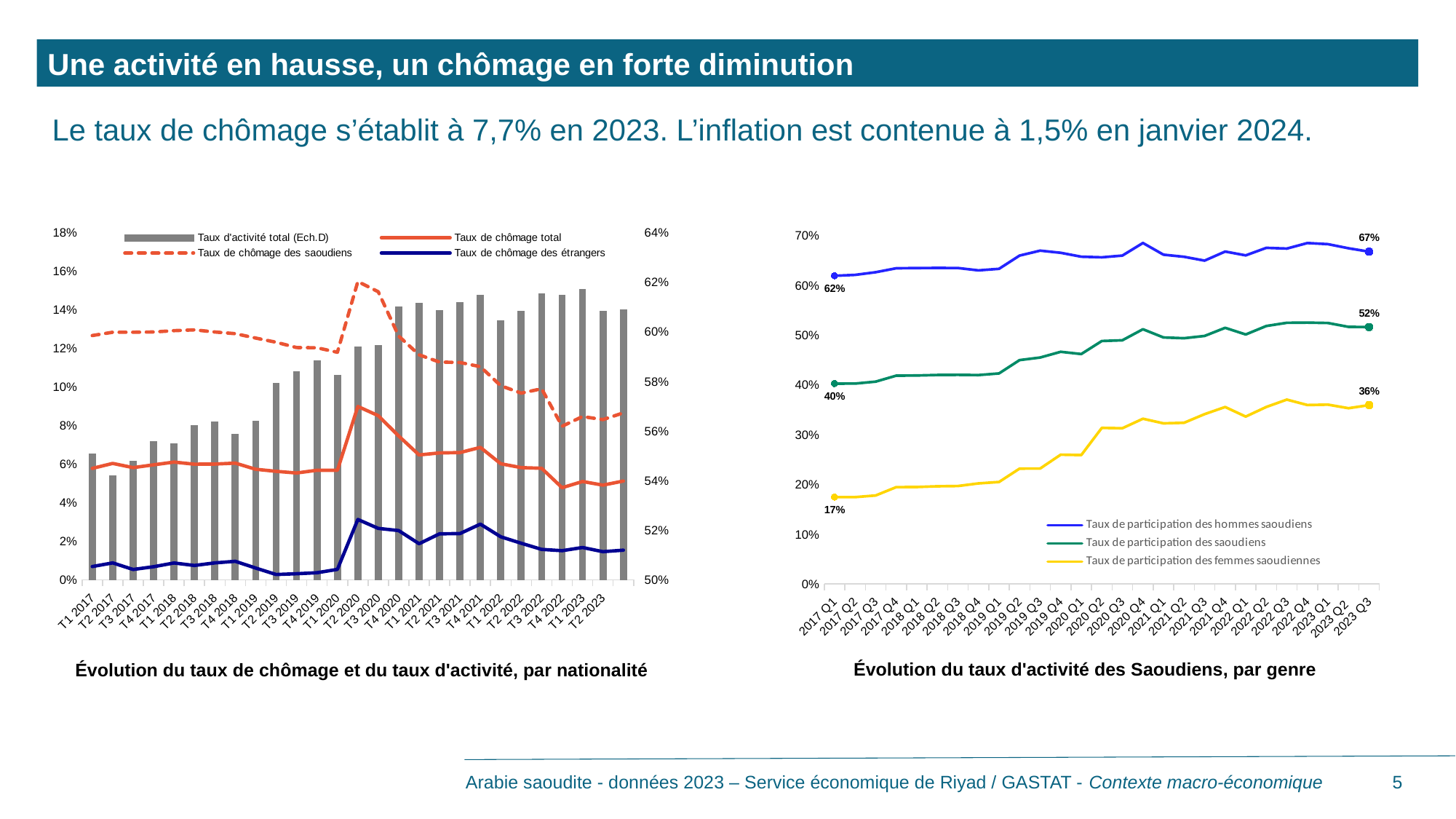

Une activité en hausse, un chômage en forte diminution
Le taux de chômage s’établit à 7,7% en 2023. L’inflation est contenue à 1,5% en janvier 2024.

### Chart

| Category |  |  |  |
|---|---|---|---|
| 2017 Q1 | 0.6192652058021461 | 0.402591183604064 | 0.17437391561209 |
| 2017 Q2 | 0.621091422133202 | 0.40270040250954603 | 0.174495049754807 |
| 2017 Q3 | 0.626438645915445 | 0.406590483934625 | 0.17776692785012302 |
| 2017 Q4 | 0.634350678173075 | 0.418604148619791 | 0.19446168893780003 |
| 2018 Q1 | 0.6348428077423011 | 0.41892290456208103 | 0.194787768966091 |
| 2018 Q2 | 0.635073552368905 | 0.41994394755117903 | 0.196218596736218 |
| 2018 Q3 | 0.634897589634438 | 0.420199061870445 | 0.196745060329048 |
| 2018 Q4 | 0.6301138240271581 | 0.41977523829887403 | 0.20200894625308202 |
| 2019 Q1 | 0.633304448958772 | 0.423059850253355 | 0.20488995431167 |
| 2019 Q2 | 0.659909496481182 | 0.449842428862326 | 0.23175440874489903 |
| 2019 Q3 | 0.669818351665768 | 0.45505543069019 | 0.231911980971075 |
| 2019 Q4 | 0.66551143524571 | 0.46651782213888804 | 0.259765308991713 |
| 2020 Q1 | 0.6576209123425529 | 0.46200525768709905 | 0.258909983512478 |
| 2020 Q2 | 0.6564267896229851 | 0.488260023422108 | 0.313588324182255 |
| 2020 Q3 | 0.659898443262793 | 0.489686461244578 | 0.312901139136902 |
| 2020 Q4 | 0.685151667519894 | 0.511904540679704 | 0.332050063094909 |
| 2021 Q1 | 0.661643912987872 | 0.495395875224892 | 0.32276014381029905 |
| 2021 Q2 | 0.65747605212959 | 0.493820117717875 | 0.323884919562942 |
| 2021 Q3 | 0.6497671210622911 | 0.49839904880537506 | 0.341260571759678 |
| 2021 Q4 | 0.66801854710736 | 0.5147478025173811 | 0.355628188998323 |
| 2022 Q1 | 0.660288131060888 | 0.501317069915535 | 0.336310107662796 |
| 2022 Q2 | 0.675424931656671 | 0.5183508623365191 | 0.35569075665904204 |
| 2022 Q3 | 0.673922536811645 | 0.524829821315132 | 0.370445735668076 |
| 2022 Q4 | 0.68512921472234 | 0.525181088387643 | 0.35955128895143196 |
| 2023 Q1 | 0.6828238314939161 | 0.52438235007999 | 0.360338551965566 |
| 2023 Q2  | 0.674585258139563 | 0.516671886943464 | 0.35321576952679 |
| 2023 Q3 | 0.667763890449325 | 0.516255329863351 | 0.359434692631315 |

### Chart

| Category |  |  |  |  |
|---|---|---|---|---|
| T1 2017 | 0.550648716425898 | 0.057696454228067504 | 0.126506697727373 | 0.00686265827816881 |
| T2 2017 | 0.541839914640585 | 0.0602676385725863 | 0.12820472193619 | 0.008749571876095071 |
| T3 2017 | 0.5479105614368219 | 0.0580983540778121 | 0.12820138725921 | 0.00535425760758158 |
| T4 2017 | 0.555685981565817 | 0.0595372418621385 | 0.128345226679583 | 0.00677287302065936 |
| T1 2018 | 0.554935203736975 | 0.0609575707313319 | 0.129035565840215 | 0.00871363449949899 |
| T2 2018 | 0.56210532214873 | 0.0598699776404697 | 0.129443519124871 | 0.00743227806839028 |
| T3 2018 | 0.563688686805078 | 0.0599314853084163 | 0.128336367047379 | 0.00874954080084333 |
| T4 2018 | 0.558587840949292 | 0.0604205601193917 | 0.1274767374084 | 0.00958106807821018 |
| T1 2019 | 0.563997569767836 | 0.057236720727992706 | 0.125205997208514 | 0.006098577964465251 |
| T2 2019 | 0.5791624315569031 | 0.0561820968692186 | 0.123026780841736 | 0.00275818261452148 |
| T3 2019 | 0.583931000024255 | 0.0553070162992055 | 0.120294439978016 | 0.0031504250701861504 |
| T4 2019 | 0.5882523222403581 | 0.05673041608932149 | 0.120178731205798 | 0.00367293826857847 |
| T1 2020 | 0.582331099126586 | 0.0566945915268178 | 0.117829026006116 | 0.00539816663730154 |
| T2 2020 | 0.5939521175313139 | 0.0897981291711636 | 0.154473189057819 | 0.0312416276941909 |
| T3 2020 | 0.5945028624075109 | 0.08503383145284889 | 0.149191401337178 | 0.0266266686077903 |
| T4 2020 | 0.609991193842871 | 0.07448786426307391 | 0.126262206542853 | 0.0255096177561745 |
| T1 2021 | 0.611318404598162 | 0.0646485985002409 | 0.116518481044297 | 0.0186982357423335 |
| T2 2021 | 0.608439824235321 | 0.065710167969982 | 0.11275988009303 | 0.023806235900616902 |
| T3 2021 | 0.6116828312458771 | 0.0658908286051387 | 0.112560880536935 | 0.023936091265483798 |
| T4 2021 | 0.614718552057378 | 0.0685633970050631 | 0.110380907327676 | 0.0288372334053612 |
| T1 2022 | 0.6042344428383329 | 0.060093591958225 | 0.100517153536905 | 0.022279910021596502 |
| T2 2022 | 0.608218370515488 | 0.058098892635089994 | 0.0966592448832561 | 0.0189401190775613 |
| T3 2022 | 0.615218091616821 | 0.0577464478335137 | 0.09896138010360421 | 0.015739198392767998 |
| T4 2022 | 0.614686398507509 | 0.0476867757418721 | 0.0795314446317494 | 0.0150760479726388 |
| T1 2023 | 0.6169307228205679 | 0.0509016267210748 | 0.0845581883427018 | 0.0167376605633931 |
| T2 2023 | 0.60831921279842 | 0.0490390085277905 | 0.0829828232833412 | 0.0145768524086933 |
| T3 2023 | 0.608906005981779 | 0.0511533134554936 | 0.0864820885938183 | 0.0153557749575467 |
Évolution du taux d'activité des Saoudiens, par genre
Évolution du taux de chômage et du taux d'activité, par nationalité
Arabie saoudite - données 2023 – Service économique de Riyad / GASTAT - Contexte macro-économique
5